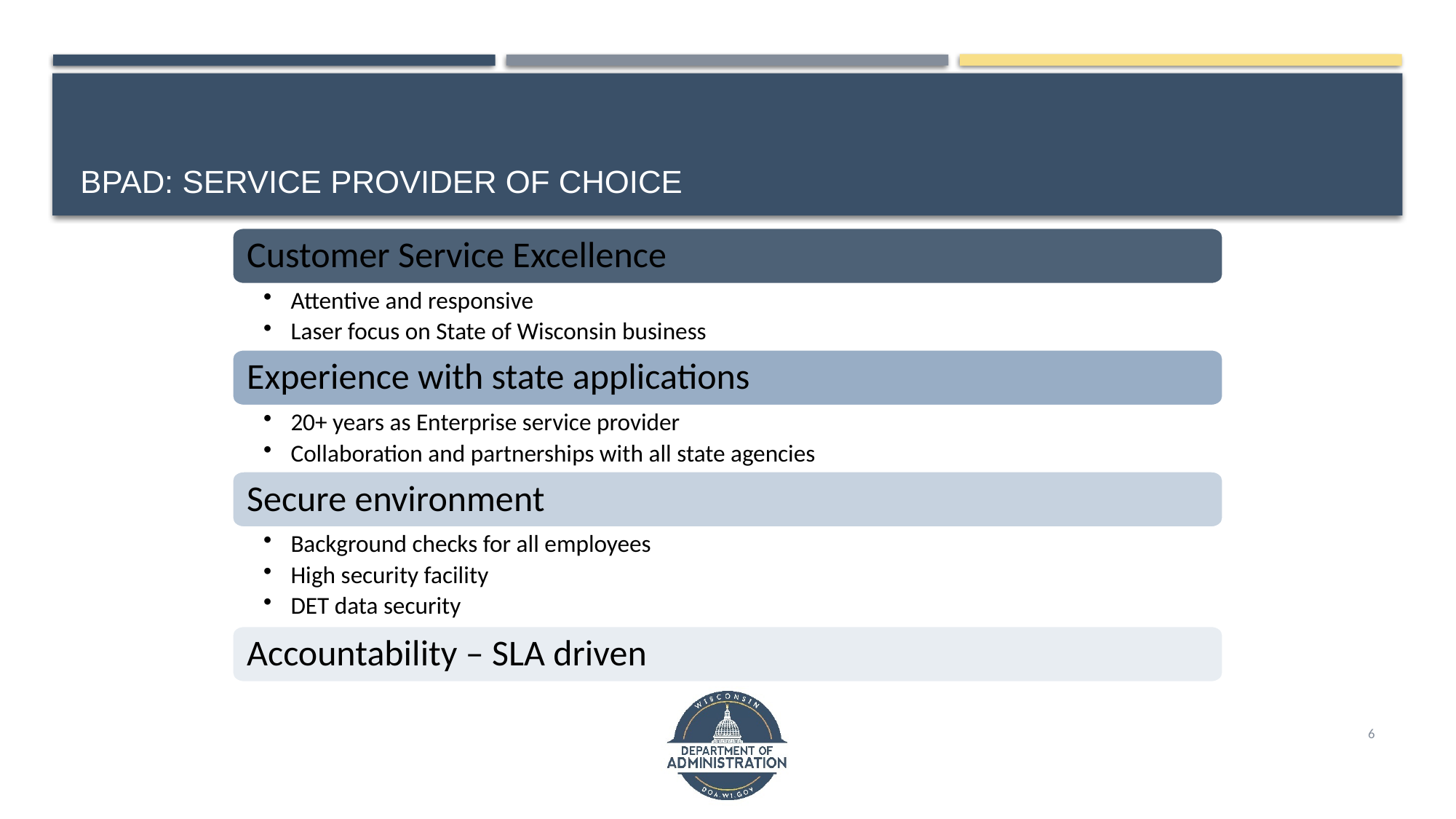

# BPAD: Service Provider of Choice
Customer Service Excellence
Attentive and responsive
Laser focus on State of Wisconsin business
Experience with state applications
20+ years as Enterprise service provider
Collaboration and partnerships with all state agencies
Secure environment
Background checks for all employees
High security facility
DET data security
Accountability – SLA driven
6